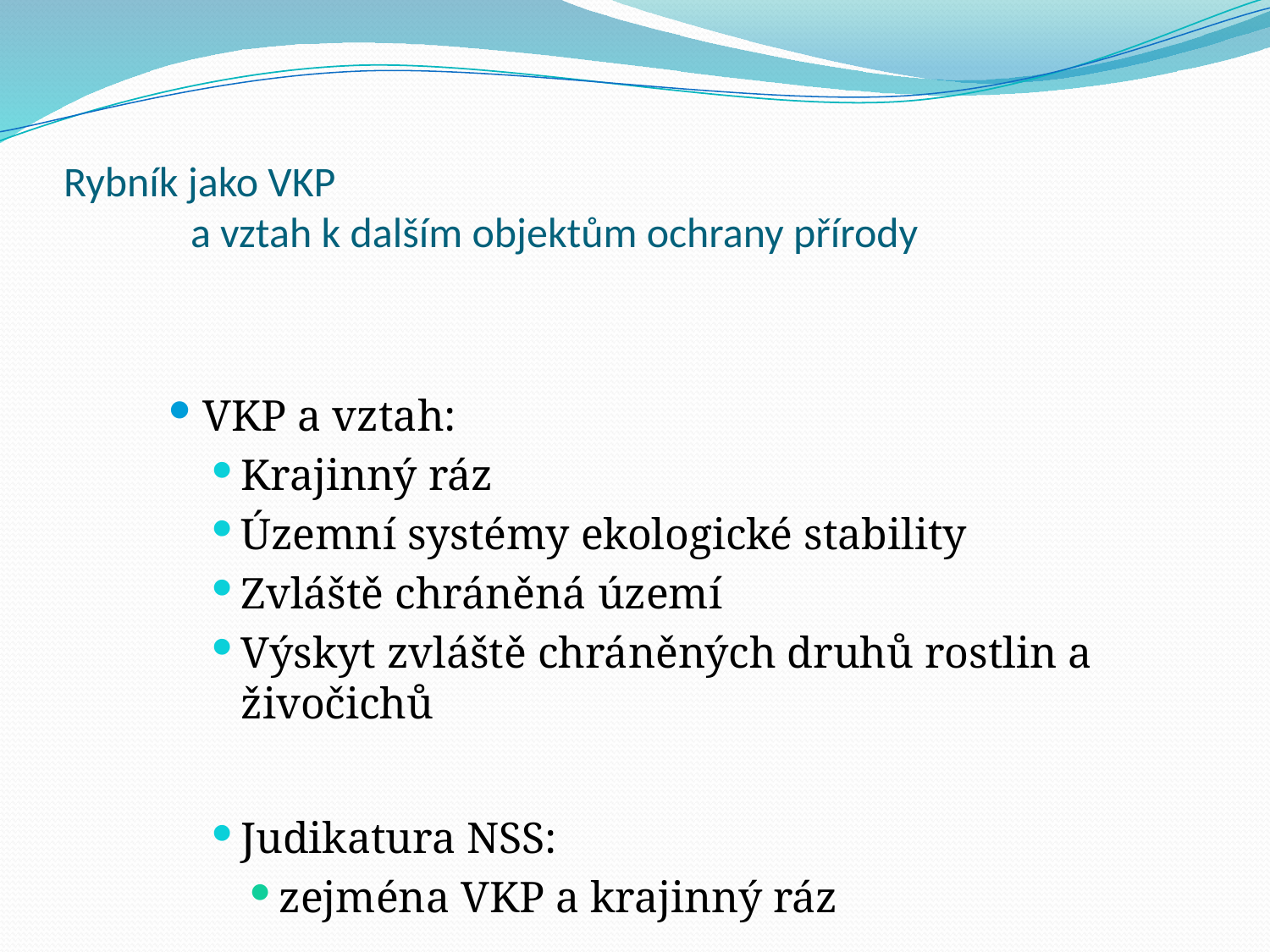

# Rybník jako VKP a vztah k dalším objektům ochrany přírody

VKP a vztah:
Krajinný ráz
Územní systémy ekologické stability
Zvláště chráněná území
Výskyt zvláště chráněných druhů rostlin a živočichů

Judikatura NSS:
zejména VKP a krajinný ráz